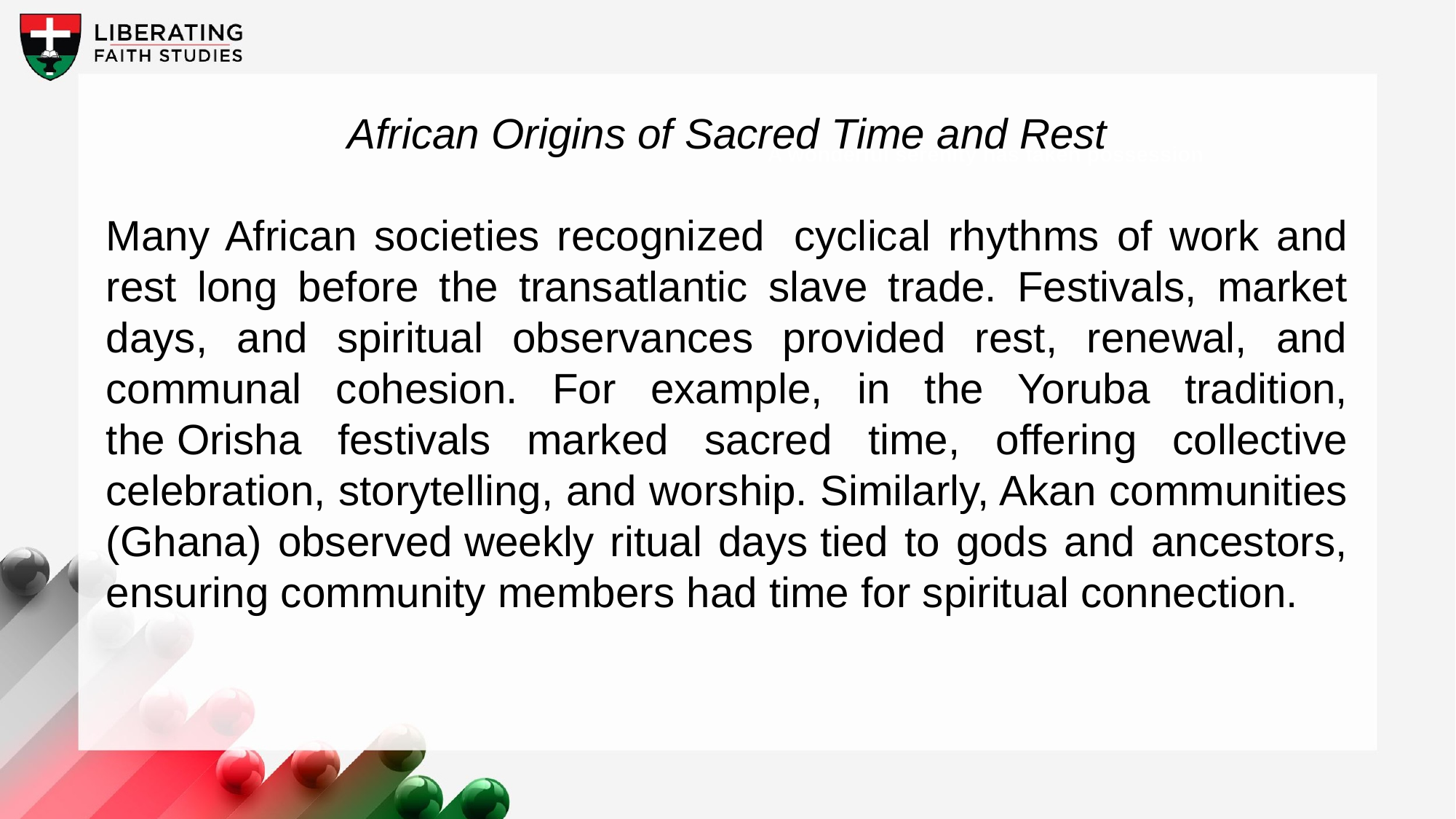

African Origins of Sacred Time and Rest

Many African societies recognized  cyclical rhythms of work and rest long before the transatlantic slave trade. Festivals, market days, and spiritual observances provided rest, renewal, and communal cohesion. For example, in the Yoruba tradition, the Orisha festivals marked sacred time, offering collective celebration, storytelling, and worship. Similarly, Akan communities (Ghana) observed weekly ritual days tied to gods and ancestors, ensuring community members had time for spiritual connection.
A wonderful serenity has taken possession